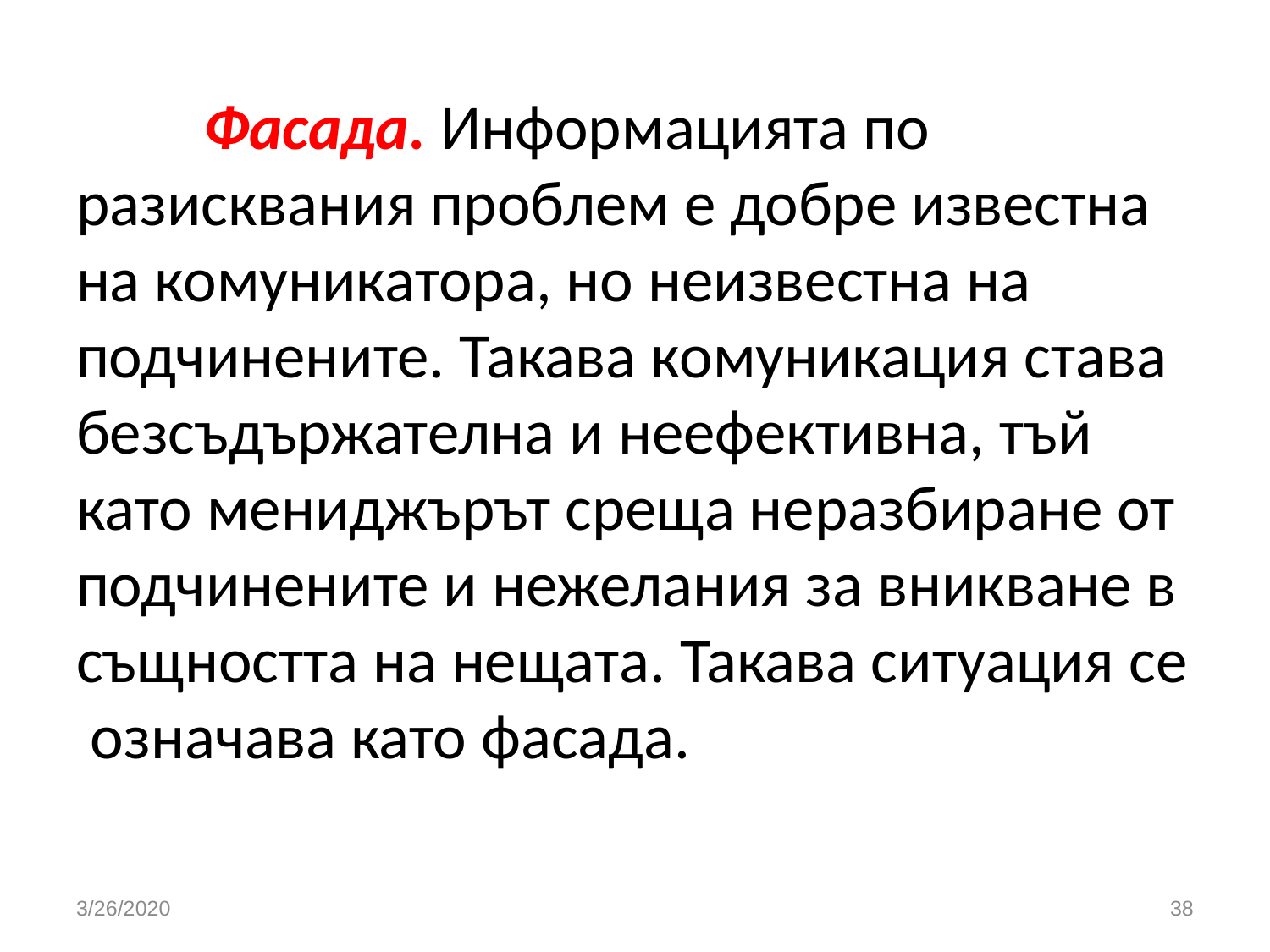

# Фасада. Информацията по разисквания проблем е добре известна на комуникатора, но неизвестна на подчинените. Такава комуникация става безсъдържателна и неефективна, тъй като мениджърът среща неразбиране от подчинените и нежелания за вникване в същността на нещата. Такава ситуация се  означава като фасада.
3/26/2020
38